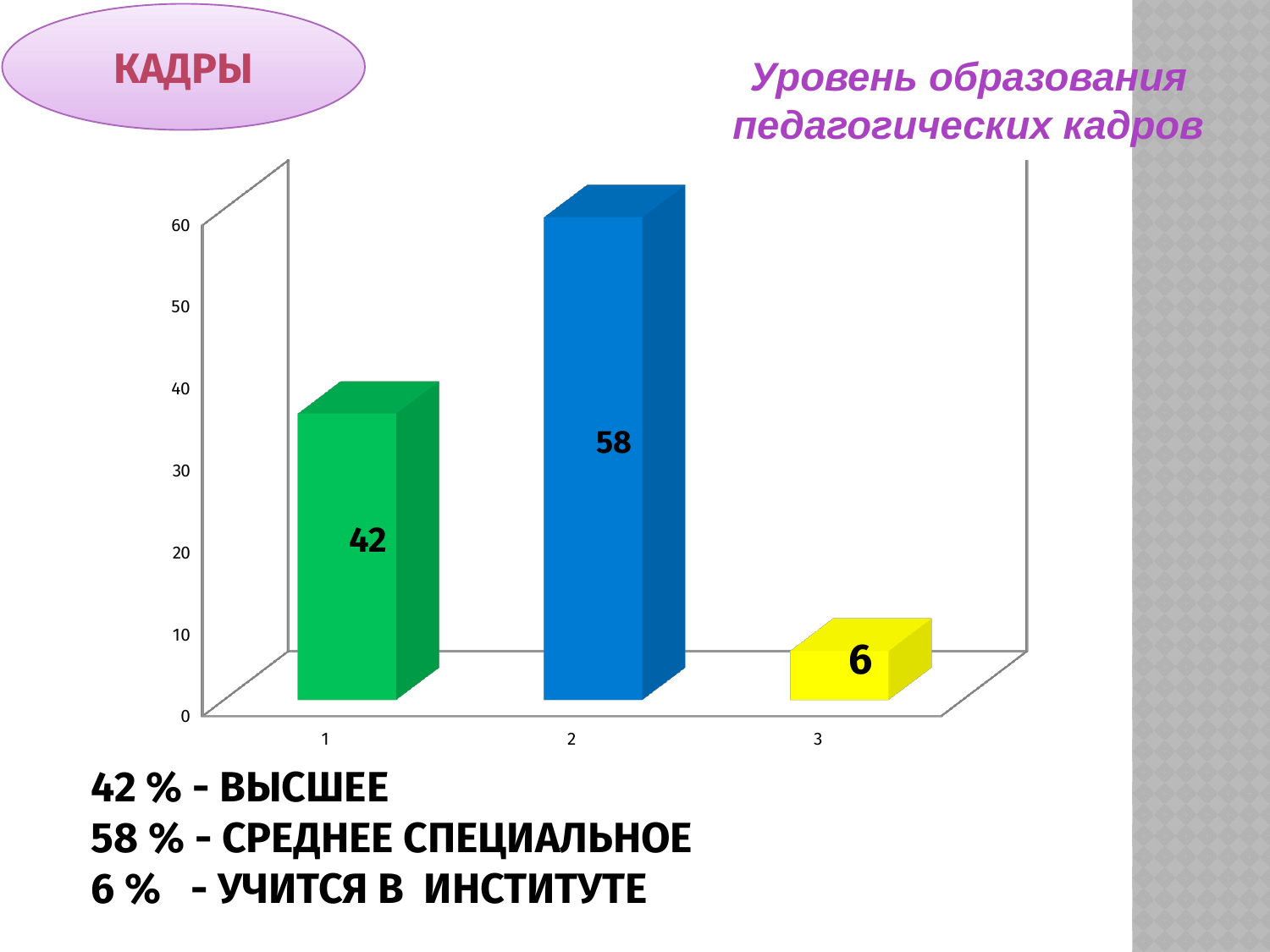

кадры
Уровень образования педагогических кадров

[unsupported chart]

# 42 % - высшее 58 % - среднее специальное 6 %   - учится в  институте